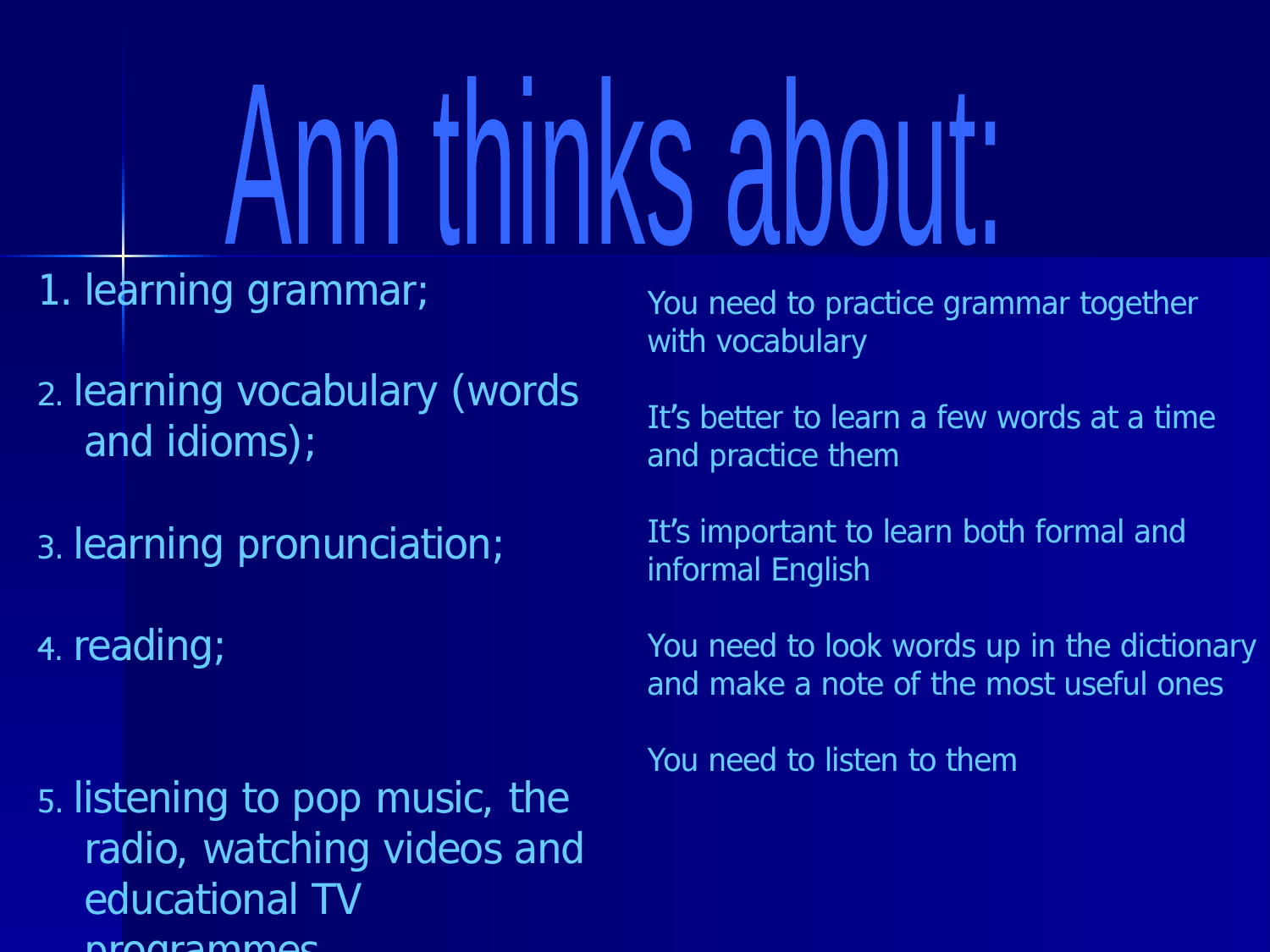

Ann thinks about:
learning grammar;

2. learning vocabulary (words and idioms);

3. learning pronunciation;

4. reading;

5. listening to pop music, the radio, watching videos and educational TV programmes.
You need to practice grammar together with vocabulary

It’s better to learn a few words at a time and practice them

It’s important to learn both formal and informal English

You need to look words up in the dictionary and make a note of the most useful ones

You need to listen to them